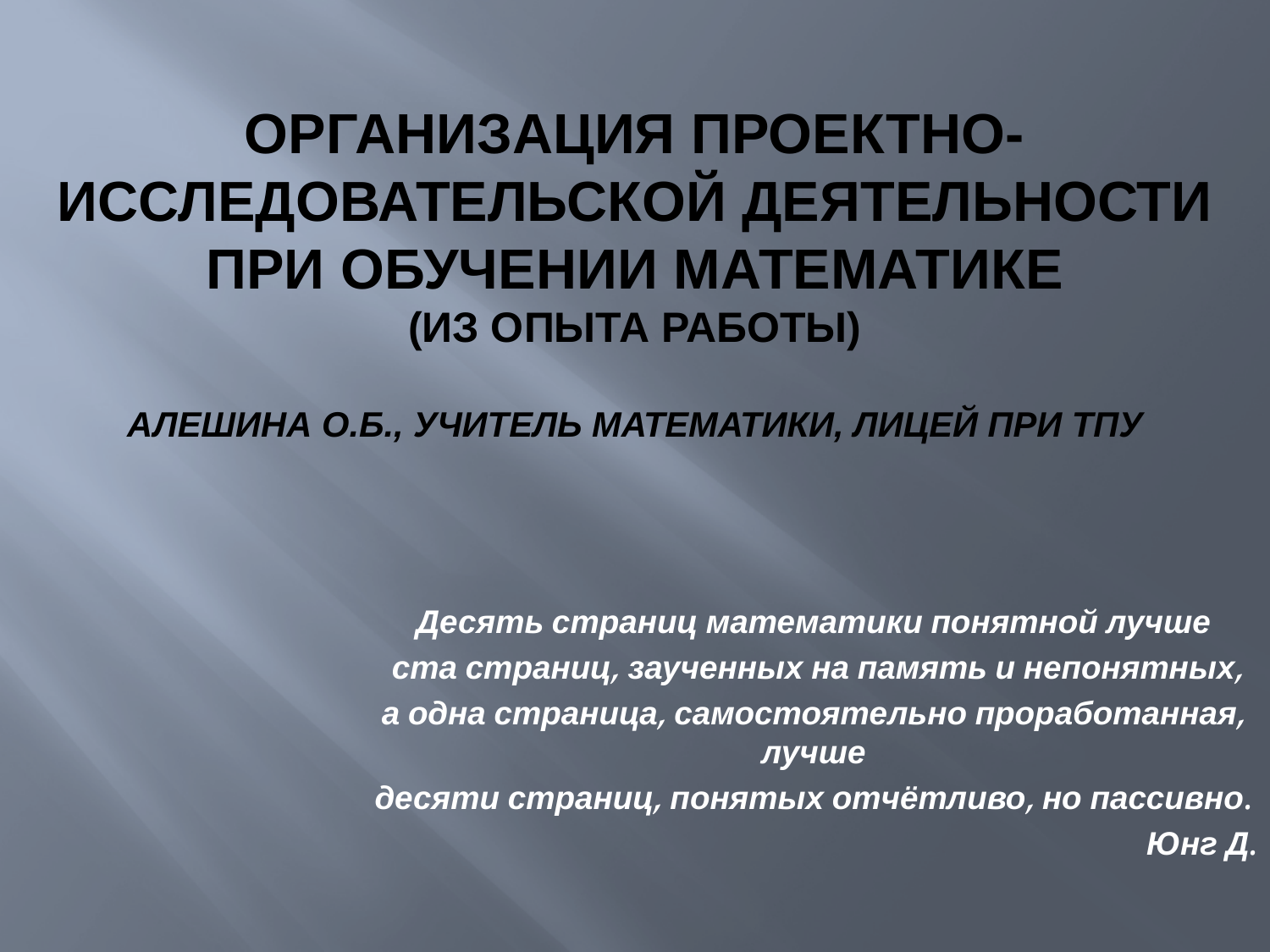

# организация Проектно-исследовательской деятельности при обучении математике (из опыта работы) Алешина О.Б., учитель математики, лицей при ТПУ
Десять страниц математики понятной лучше
 ста страниц, заученных на память и непонятных,
а одна страница, самостоятельно проработанная, лучше
десяти страниц, понятых отчётливо, но пассивно.
Юнг Д.